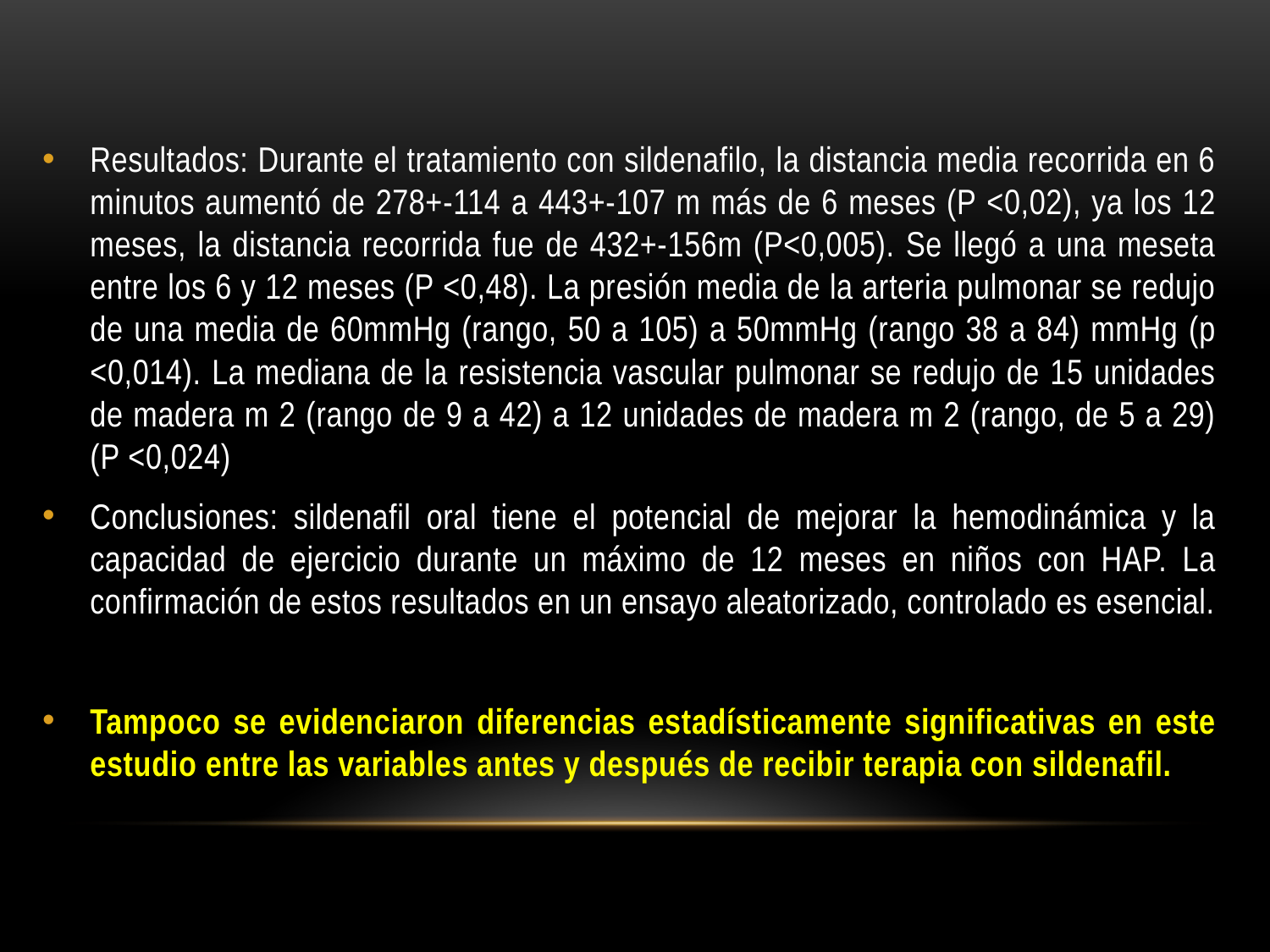

Resultados: Durante el tratamiento con sildenafilo, la distancia media recorrida en 6 minutos aumentó de 278+-114 a 443+-107 m más de 6 meses (P <0,02), ya los 12 meses, la distancia recorrida fue de 432+-156m (P<0,005). Se llegó a una meseta entre los 6 y 12 meses (P <0,48). La presión media de la arteria pulmonar se redujo de una media de 60mmHg (rango, 50 a 105) a 50mmHg (rango 38 a 84) mmHg (p <0,014). La mediana de la resistencia vascular pulmonar se redujo de 15 unidades de madera m 2 (rango de 9 a 42) a 12 unidades de madera m 2 (rango, de 5 a 29) (P <0,024)
Conclusiones: sildenafil oral tiene el potencial de mejorar la hemodinámica y la capacidad de ejercicio durante un máximo de 12 meses en niños con HAP. La confirmación de estos resultados en un ensayo aleatorizado, controlado es esencial.

Tampoco se evidenciaron diferencias estadísticamente significativas en este estudio entre las variables antes y después de recibir terapia con sildenafil.